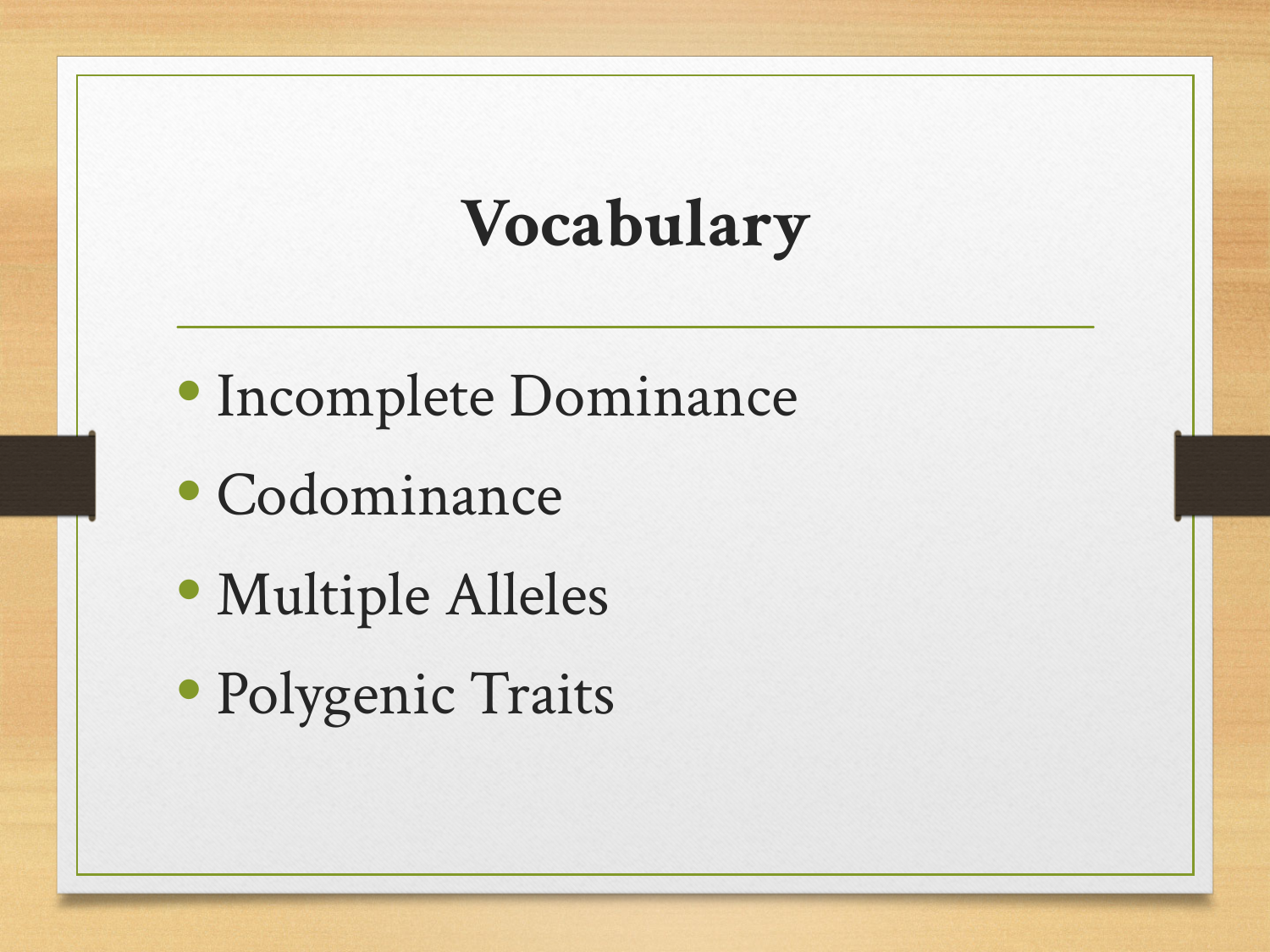

# Vocabulary
Incomplete Dominance
Codominance
Multiple Alleles
Polygenic Traits